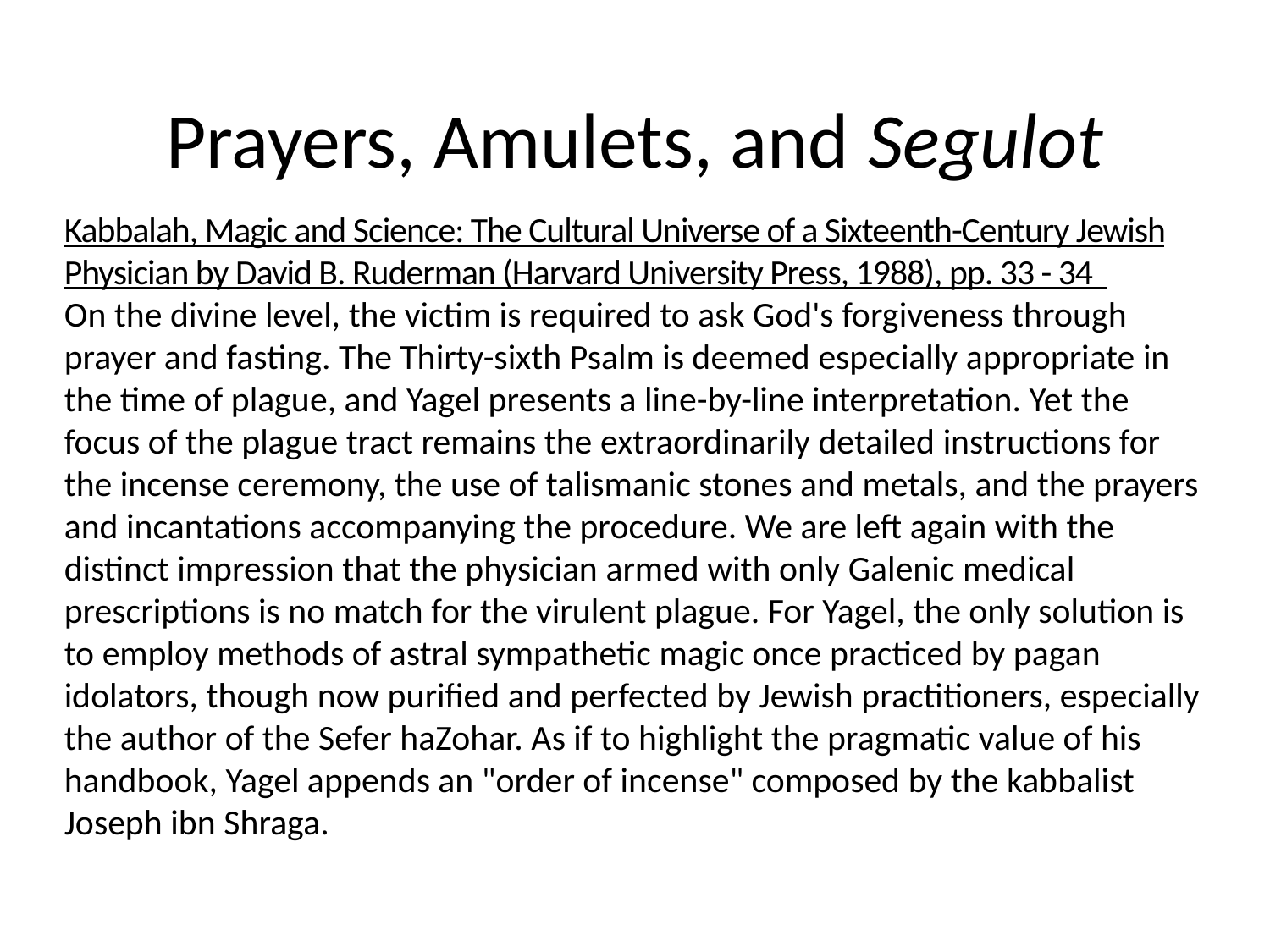

# Prayers, Amulets, and Segulot
Kabbalah, Magic and Science: The Cultural Universe of a Sixteenth-Century Jewish Physician by David B. Ruderman (Harvard University Press, 1988), pp. 33 - 34
On the divine level, the victim is required to ask God's forgiveness through prayer and fasting. The Thirty-sixth Psalm is deemed especially appropriate in the time of plague, and Yagel presents a line-by-line interpretation. Yet the focus of the plague tract remains the extraordinarily detailed instructions for the incense ceremony, the use of talismanic stones and metals, and the prayers and incantations accompanying the procedure. We are left again with the distinct impression that the physician armed with only Galenic medical prescriptions is no match for the virulent plague. For Yagel, the only solution is to employ methods of astral sympathetic magic once practiced by pagan idolators, though now purified and perfected by Jewish practitioners, especially the author of the Sefer haZohar. As if to highlight the pragmatic value of his handbook, Yagel appends an "order of incense" composed by the kabbalist Joseph ibn Shraga.